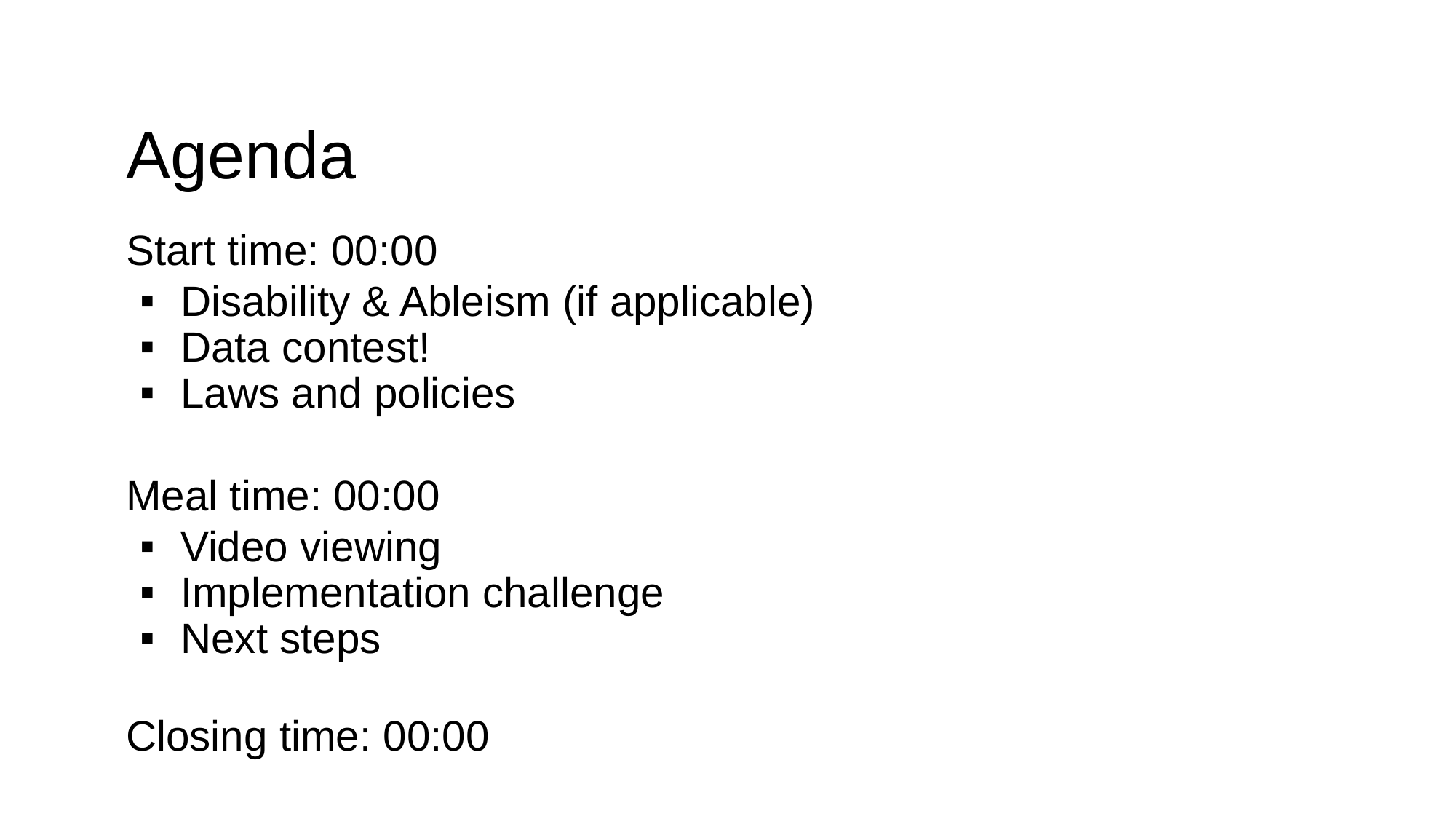

# Agenda
Start time: 00:00
Disability & Ableism (if applicable)
Data contest!
Laws and policies

Meal time: 00:00
Video viewing
Implementation challenge
Next steps

Closing time: 00:00